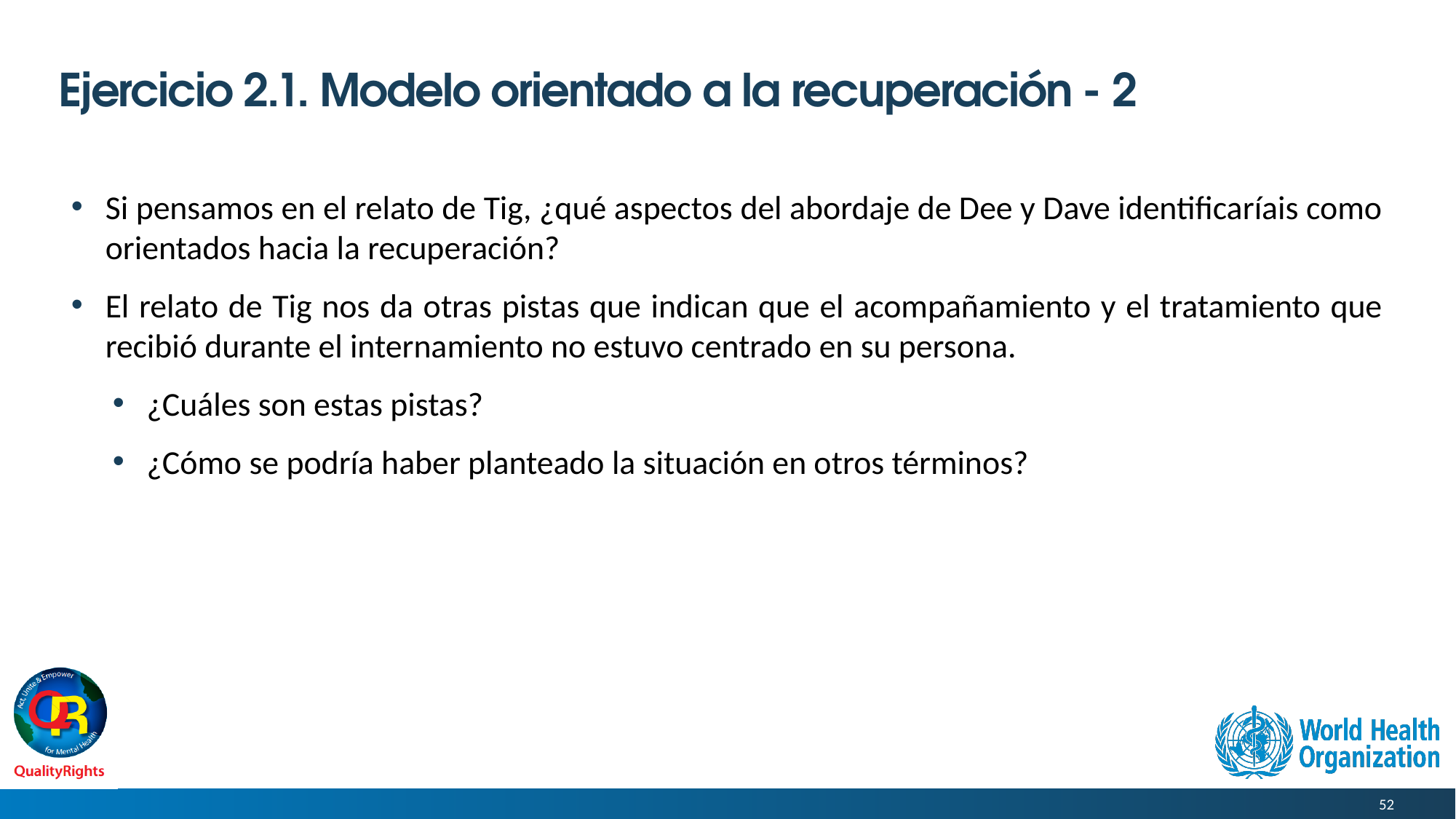

# Ejercicio 2.1. Modelo orientado a la recuperación - 2
Si pensamos en el relato de Tig, ¿qué aspectos del abordaje de Dee y Dave identificaríais como orientados hacia la recuperación?
El relato de Tig nos da otras pistas que indican que el acompañamiento y el tratamiento que recibió durante el internamiento no estuvo centrado en su persona.
¿Cuáles son estas pistas?
¿Cómo se podría haber planteado la situación en otros términos?